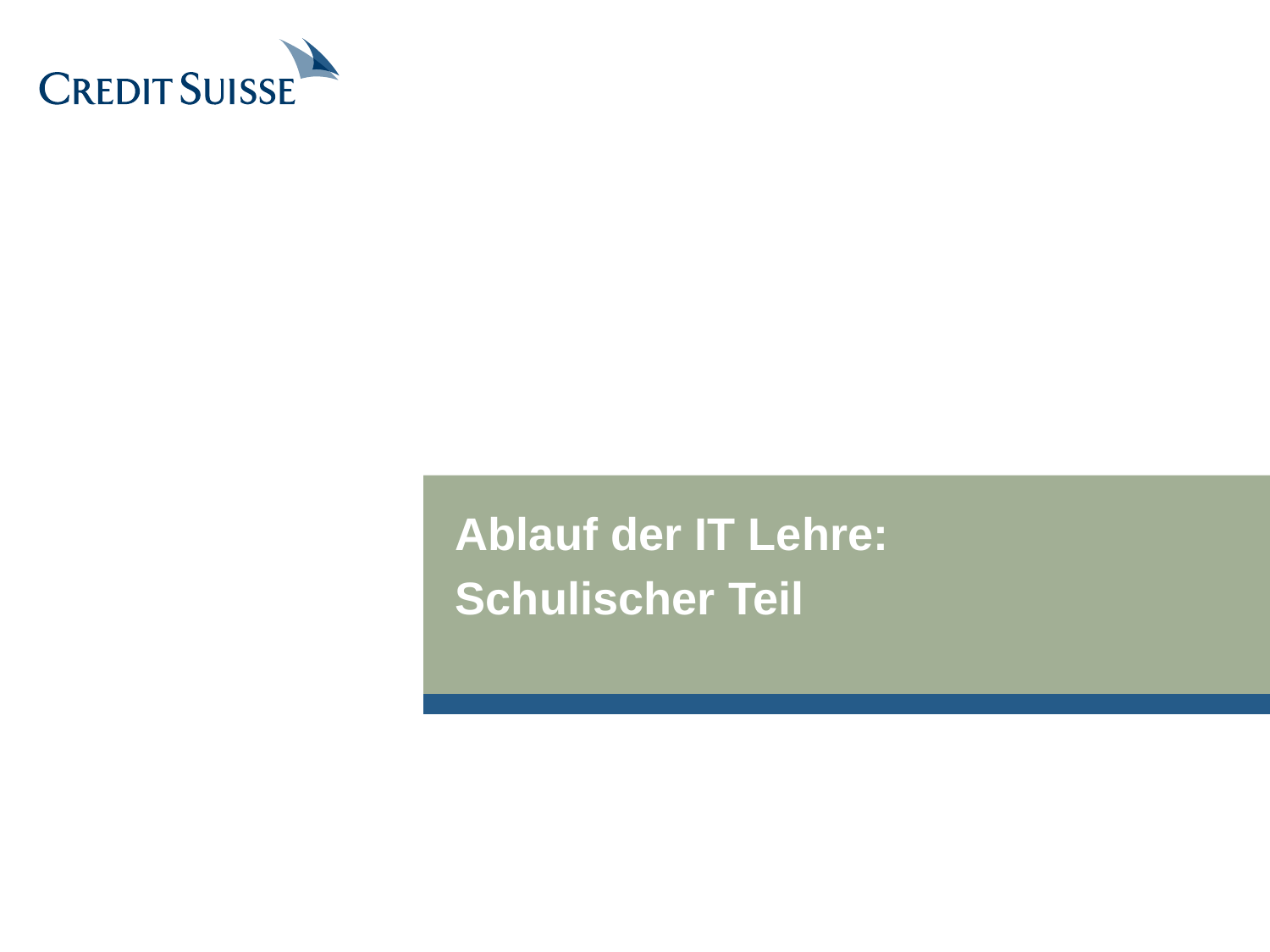

Ablauf der IT Lehre:
Schulischer Teil
IT Lernende, KFDX 13
17.10.2012